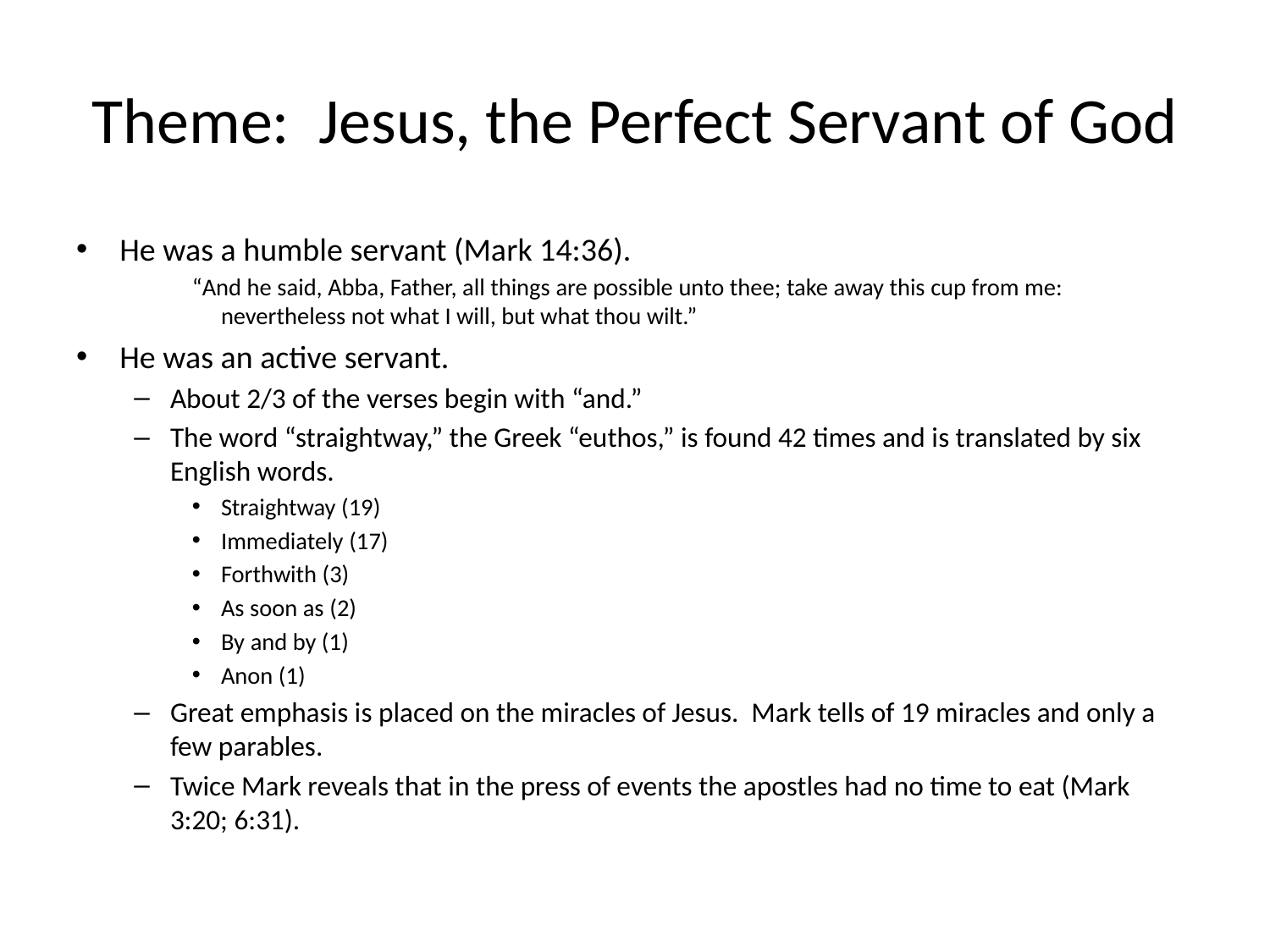

# Theme:  Jesus, the Perfect Servant of God
He was a humble servant (Mark 14:36).
“And he said, Abba, Father, all things are possible unto thee; take away this cup from me: nevertheless not what I will, but what thou wilt.”
He was an active servant.
About 2/3 of the verses begin with “and.”
The word “straightway,” the Greek “euthos,” is found 42 times and is translated by six English words.
Straightway (19)
Immediately (17)
Forthwith (3)
As soon as (2)
By and by (1)
Anon (1)
Great emphasis is placed on the miracles of Jesus.  Mark tells of 19 miracles and only a few parables.
Twice Mark reveals that in the press of events the apostles had no time to eat (Mark 3:20; 6:31).